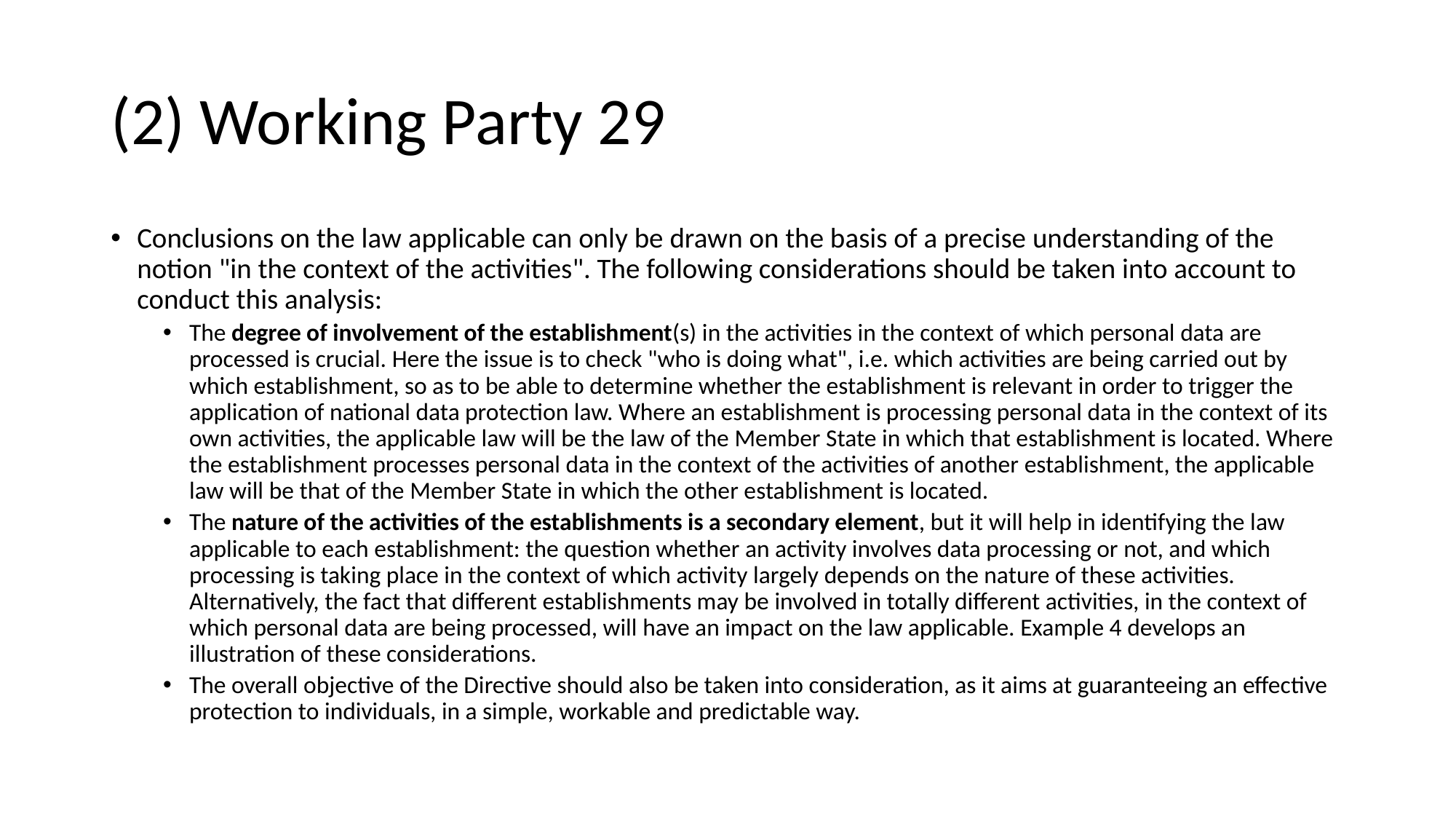

# (2) Working Party 29
Conclusions on the law applicable can only be drawn on the basis of a precise understanding of the notion "in the context of the activities". The following considerations should be taken into account to conduct this analysis:
The degree of involvement of the establishment(s) in the activities in the context of which personal data are processed is crucial. Here the issue is to check "who is doing what", i.e. which activities are being carried out by which establishment, so as to be able to determine whether the establishment is relevant in order to trigger the application of national data protection law. Where an establishment is processing personal data in the context of its own activities, the applicable law will be the law of the Member State in which that establishment is located. Where the establishment processes personal data in the context of the activities of another establishment, the applicable law will be that of the Member State in which the other establishment is located.
The nature of the activities of the establishments is a secondary element, but it will help in identifying the law applicable to each establishment: the question whether an activity involves data processing or not, and which processing is taking place in the context of which activity largely depends on the nature of these activities. Alternatively, the fact that different establishments may be involved in totally different activities, in the context of which personal data are being processed, will have an impact on the law applicable. Example 4 develops an illustration of these considerations.
The overall objective of the Directive should also be taken into consideration, as it aims at guaranteeing an effective protection to individuals, in a simple, workable and predictable way.